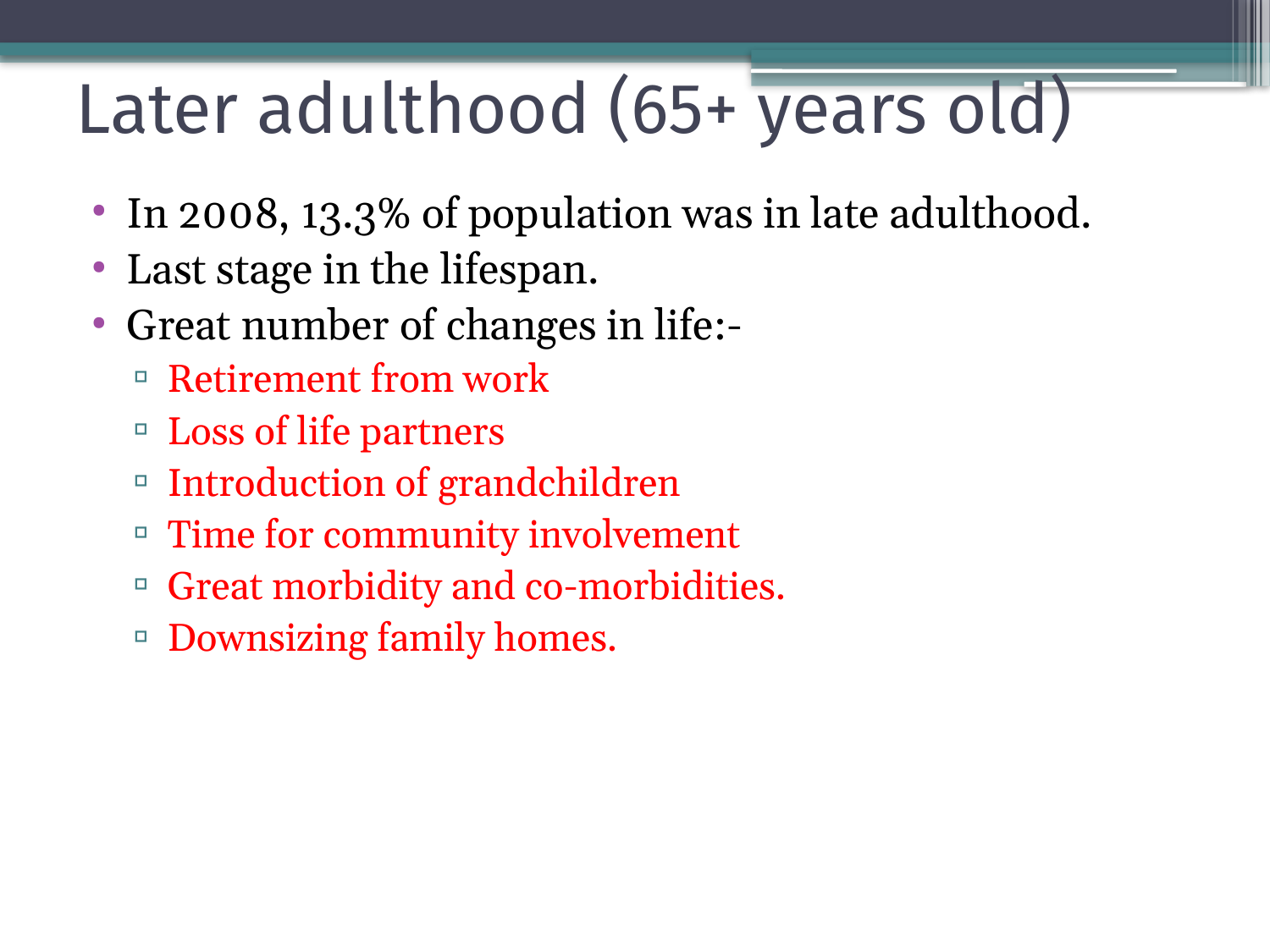

# Later adulthood (65+ years old)
In 2008, 13.3% of population was in late adulthood.
Last stage in the lifespan.
Great number of changes in life:-
Retirement from work
Loss of life partners
Introduction of grandchildren
Time for community involvement
Great morbidity and co-morbidities.
Downsizing family homes.